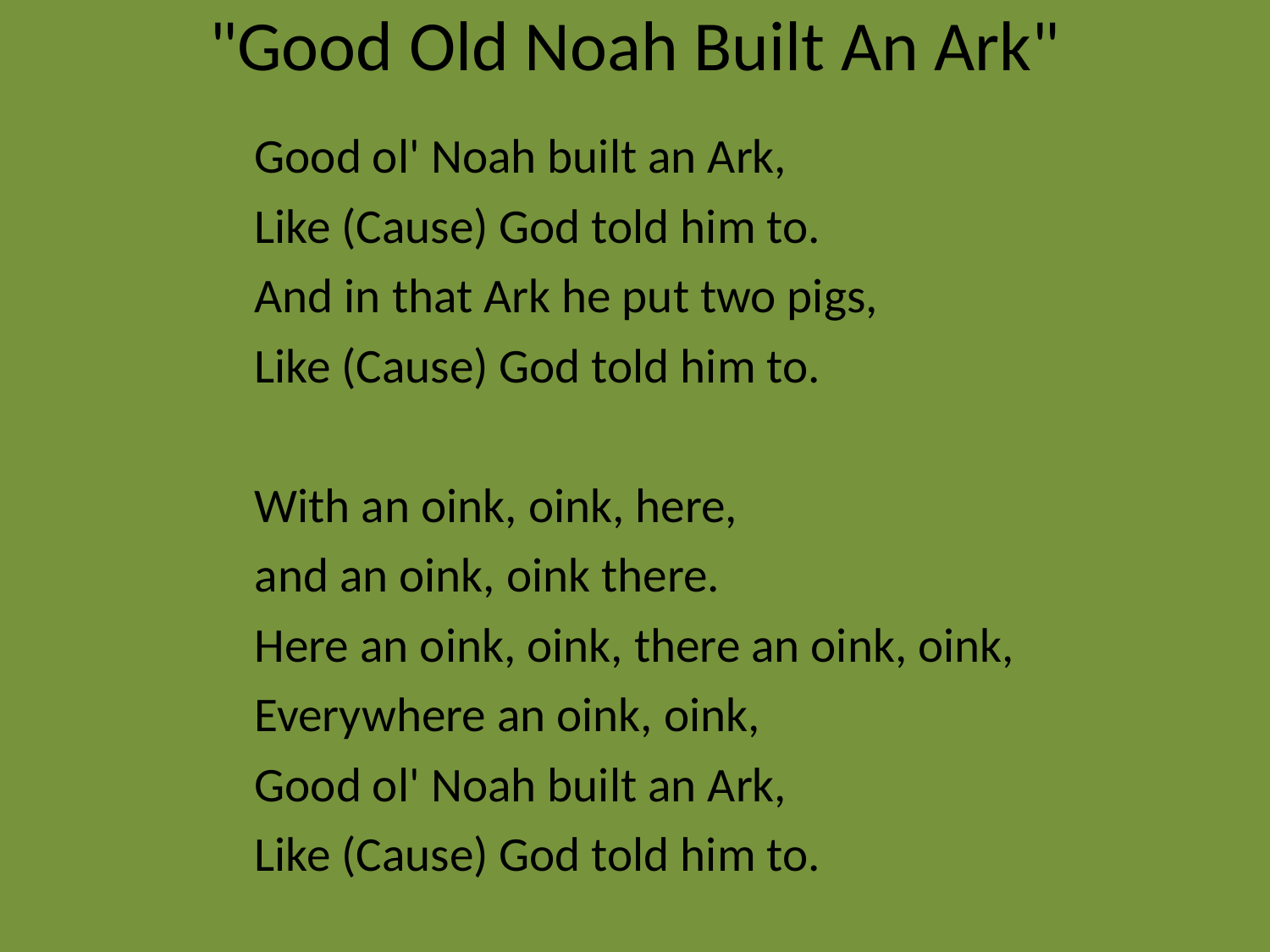

# "Good Old Noah Built An Ark"
Good ol' Noah built an Ark,
Like (Cause) God told him to.
And in that Ark he put two pigs,
Like (Cause) God told him to.

With an oink, oink, here,
and an oink, oink there.
Here an oink, oink, there an oink, oink,
Everywhere an oink, oink,
Good ol' Noah built an Ark,
Like (Cause) God told him to.